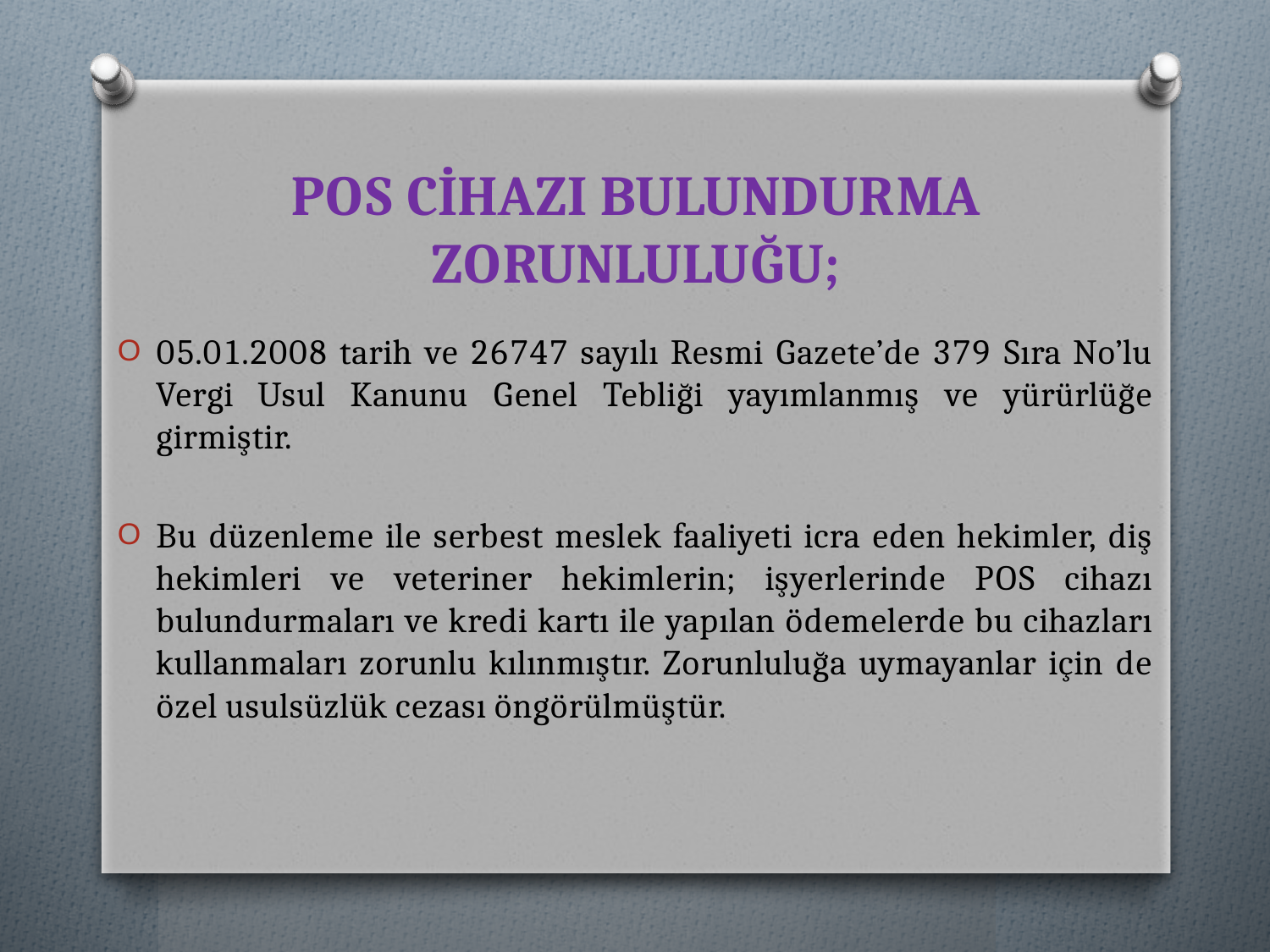

# POS CİHAZI BULUNDURMA ZORUNLULUĞU;

05.01.2008 tarih ve 26747 sayılı Resmi Gazete’de 379 Sıra No’lu Vergi Usul Kanunu Genel Tebliği yayımlanmış ve yürürlüğe girmiştir.

Bu düzenleme ile serbest meslek faaliyeti icra eden hekimler, diş hekimleri ve veteriner hekimlerin; işyerlerinde POS cihazı bulundurmaları ve kredi kartı ile yapılan ödemelerde bu cihazları kullanmaları zorunlu kılınmıştır. Zorunluluğa uymayanlar için de özel usulsüzlük cezası öngörülmüştür.